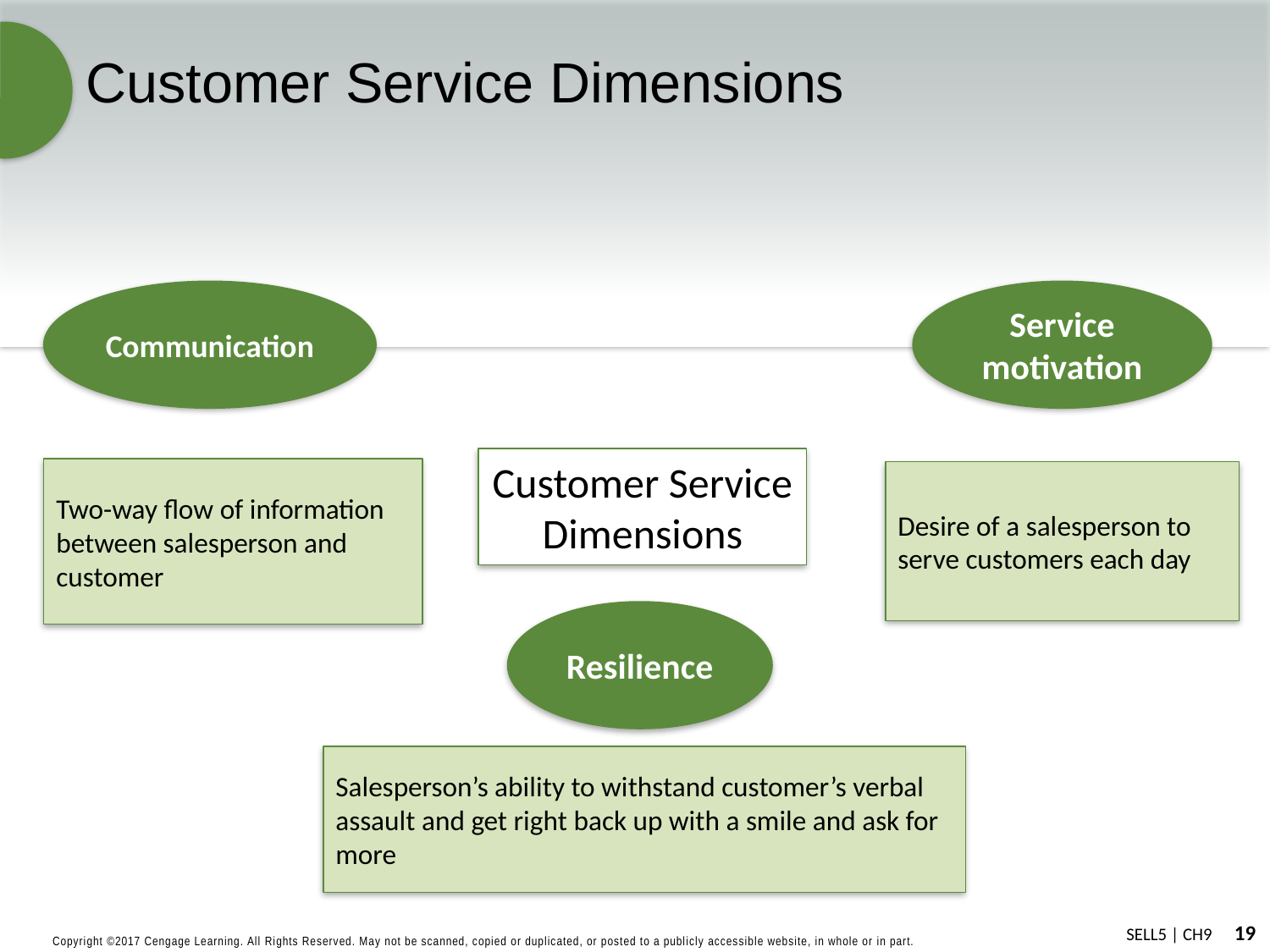

# Customer Service Dimensions
Communication
Service motivation
Customer Service Dimensions
Two-way flow of information between salesperson and customer
Desire of a salesperson to serve customers each day
Resilience
Salesperson’s ability to withstand customer’s verbal assault and get right back up with a smile and ask for more